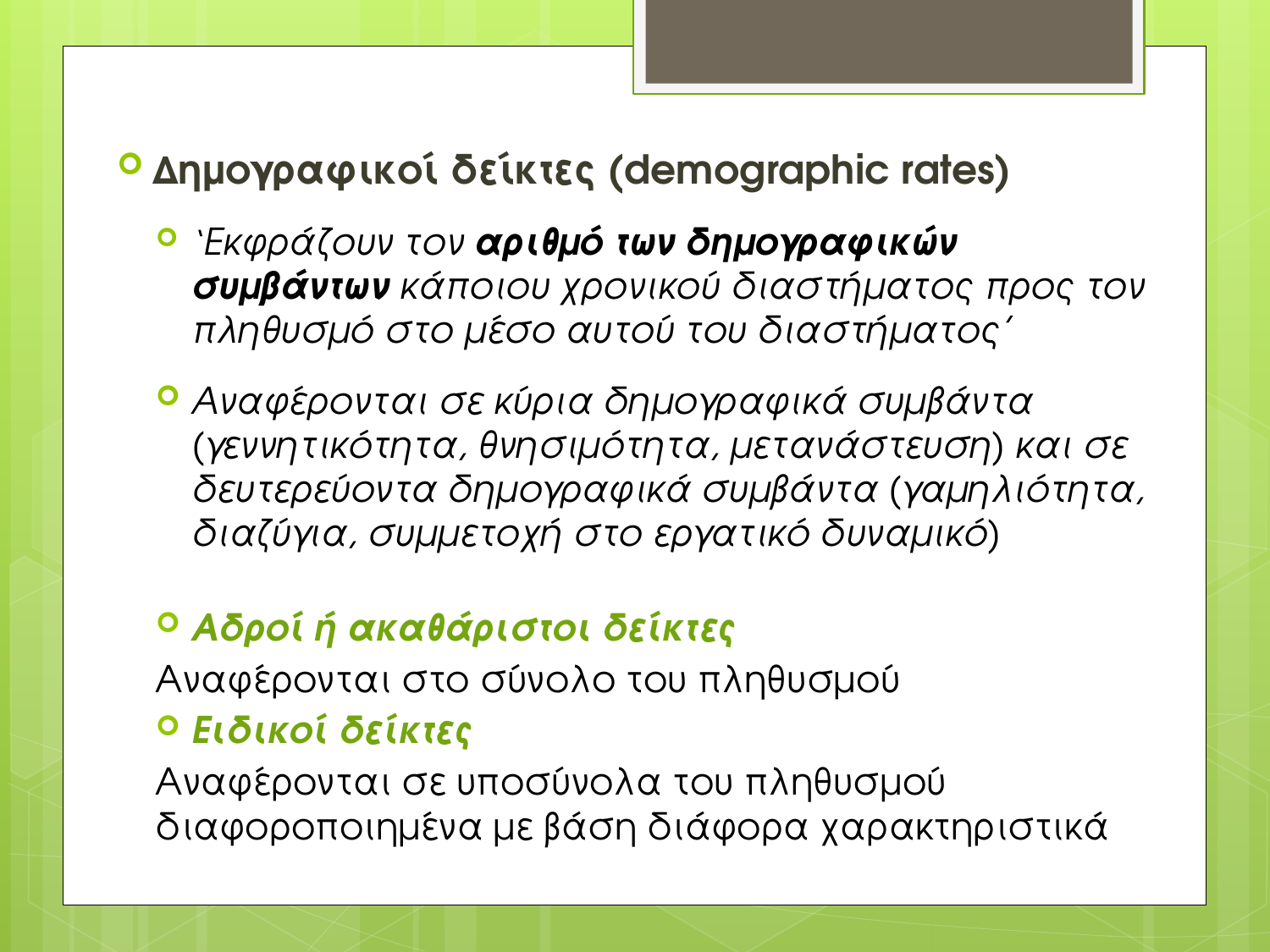

Δημογραφικοί δείκτες (demographic rates)

‘Εκφράζουν τον αριθμό των δημογραφικών συμβάντων κάποιου χρονικού διαστήματος προς τον πληθυσμό στο μέσο αυτού του διαστήματος’

Αναφέρονται σε κύρια δημογραφικά συμβάντα (γεννητικότητα, θνησιμότητα, μετανάστευση) και σε δευτερεύοντα δημογραφικά συμβάντα (γαμηλιότητα, διαζύγια, συμμετοχή στο εργατικό δυναμικό)

Αδροί ή ακαθάριστοι δείκτες
Αναφέρονται στο σύνολο του πληθυσμού
Ειδικοί δείκτες
Αναφέρονται σε υποσύνολα του πληθυσμού διαφοροποιημένα με βάση διάφορα χαρακτηριστικά